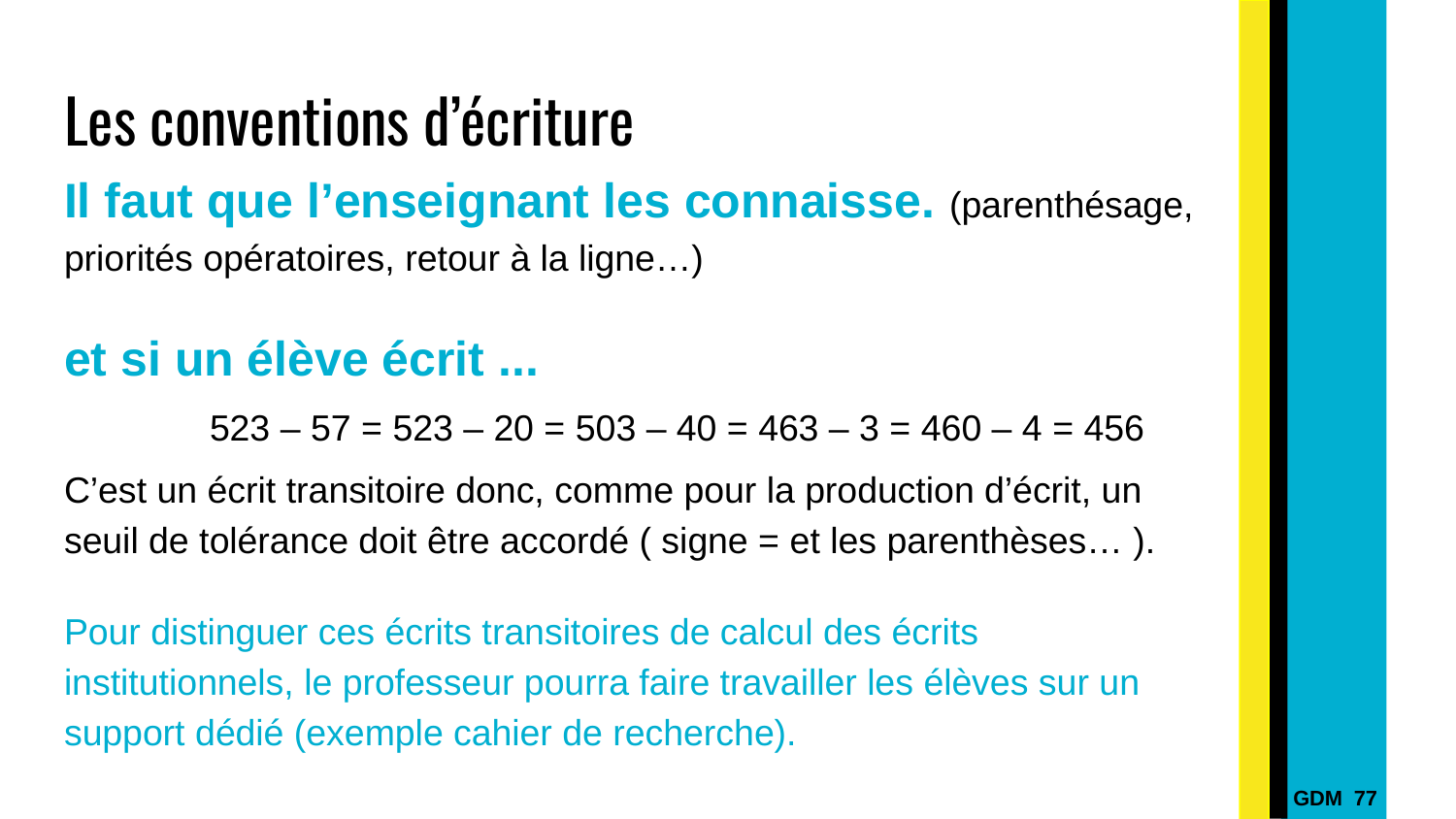

# Les conventions d’écriture
Il faut que l’enseignant les connaisse. (parenthésage, priorités opératoires, retour à la ligne…)

et si un élève écrit ...
 	523 ‒ 57 = 523 ‒ 20 = 503 ‒ 40 = 463 ‒ 3 = 460 ‒ 4 = 456
C’est un écrit transitoire donc, comme pour la production d’écrit, un seuil de tolérance doit être accordé ( signe = et les parenthèses… ).

Pour distinguer ces écrits transitoires de calcul des écrits institutionnels, le professeur pourra faire travailler les élèves sur un support dédié (exemple cahier de recherche).
GDM  77